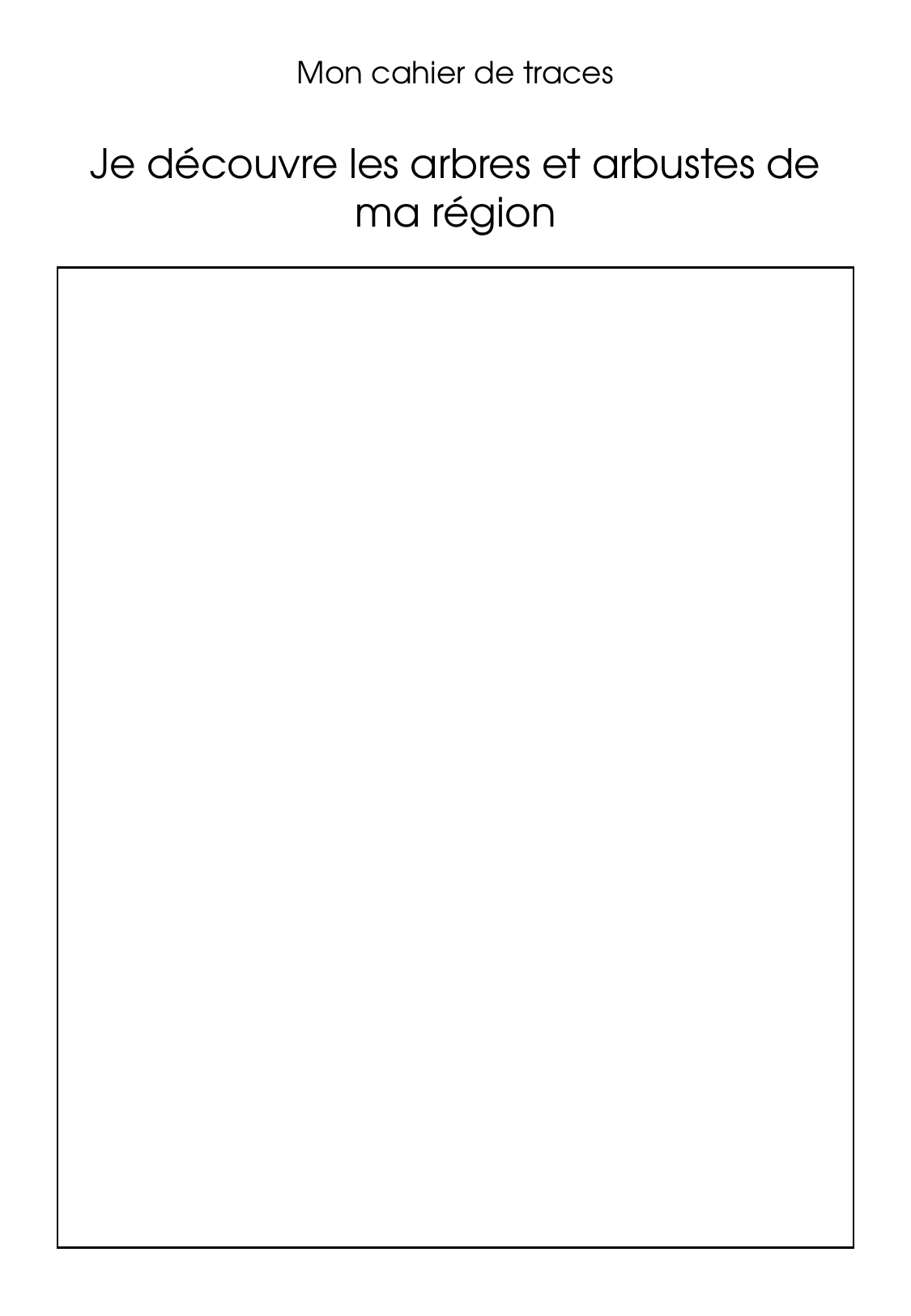

Mon cahier de traces

Je découvre les arbres et arbustes de ma région